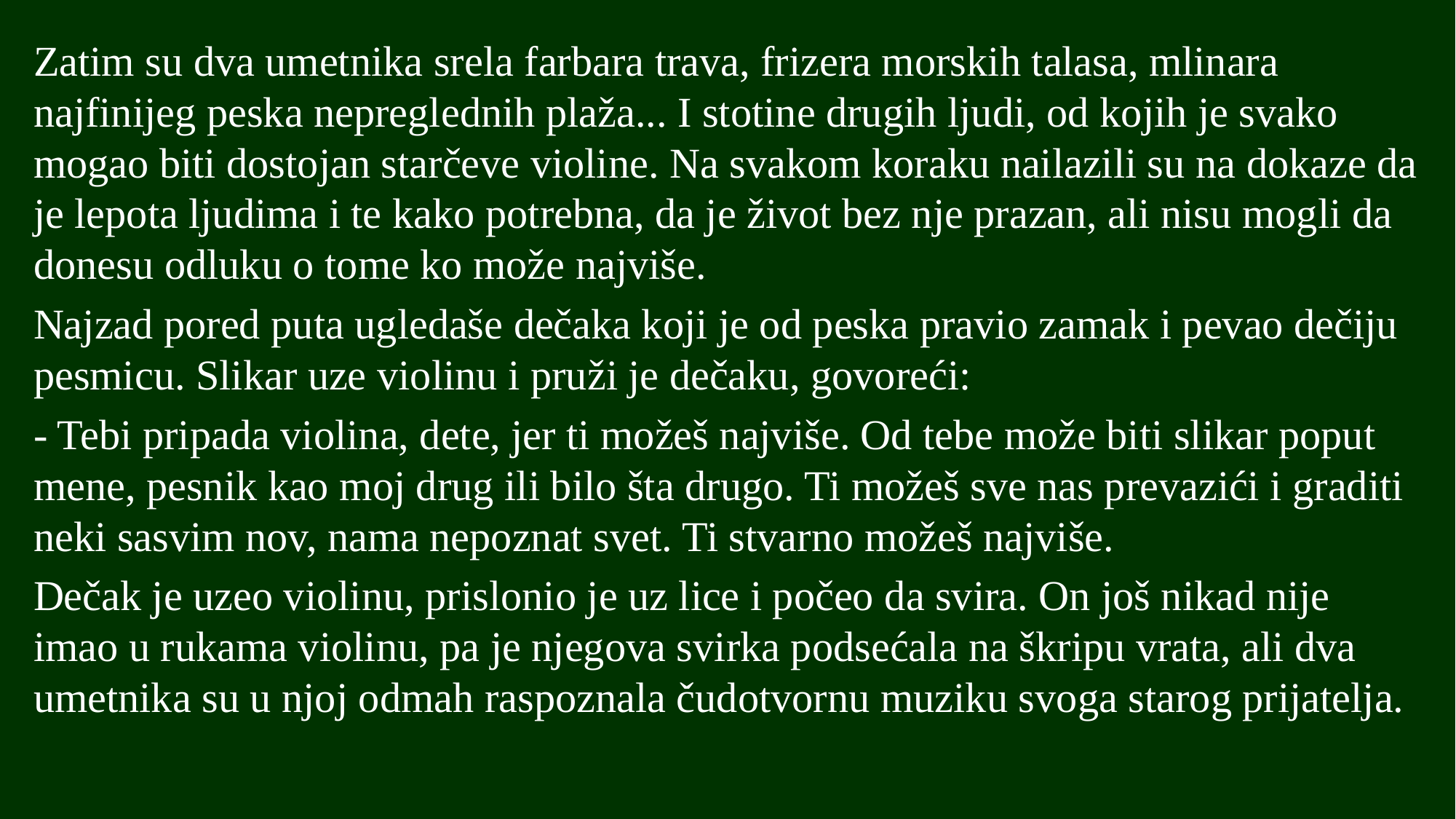

Zatim su dva umetnika srela farbara trava, frizera morskih talasa, mlinara najfinijeg peska nepreglednih plaža... I stotine drugih ljudi, od kojih je svako mogao biti dostojan starčeve violine. Na svakom koraku nailazili su na dokaze da je lepota ljudima i te kako potrebna, da je život bez nje prazan, ali nisu mogli da donesu odluku o tome ko može najviše.
Najzad pored puta ugledaše dečaka koji je od peska pravio zamak i pevao dečiju pesmicu. Slikar uze violinu i pruži je dečaku, govoreći:
- Tebi pripada violina, dete, jer ti možeš najviše. Od tebe može biti slikar poput mene, pesnik kao moj drug ili bilo šta drugo. Ti možeš sve nas prevazići i graditi neki sasvim nov, nama nepoznat svet. Ti stvarno možeš najviše.
Dečak je uzeo violinu, prislonio je uz lice i počeo da svira. On još nikad nije imao u rukama violinu, pa je njegova svirka podsećala na škripu vrata, ali dva umetnika su u njoj odmah raspoznala čudotvornu muziku svoga starog prijatelja.